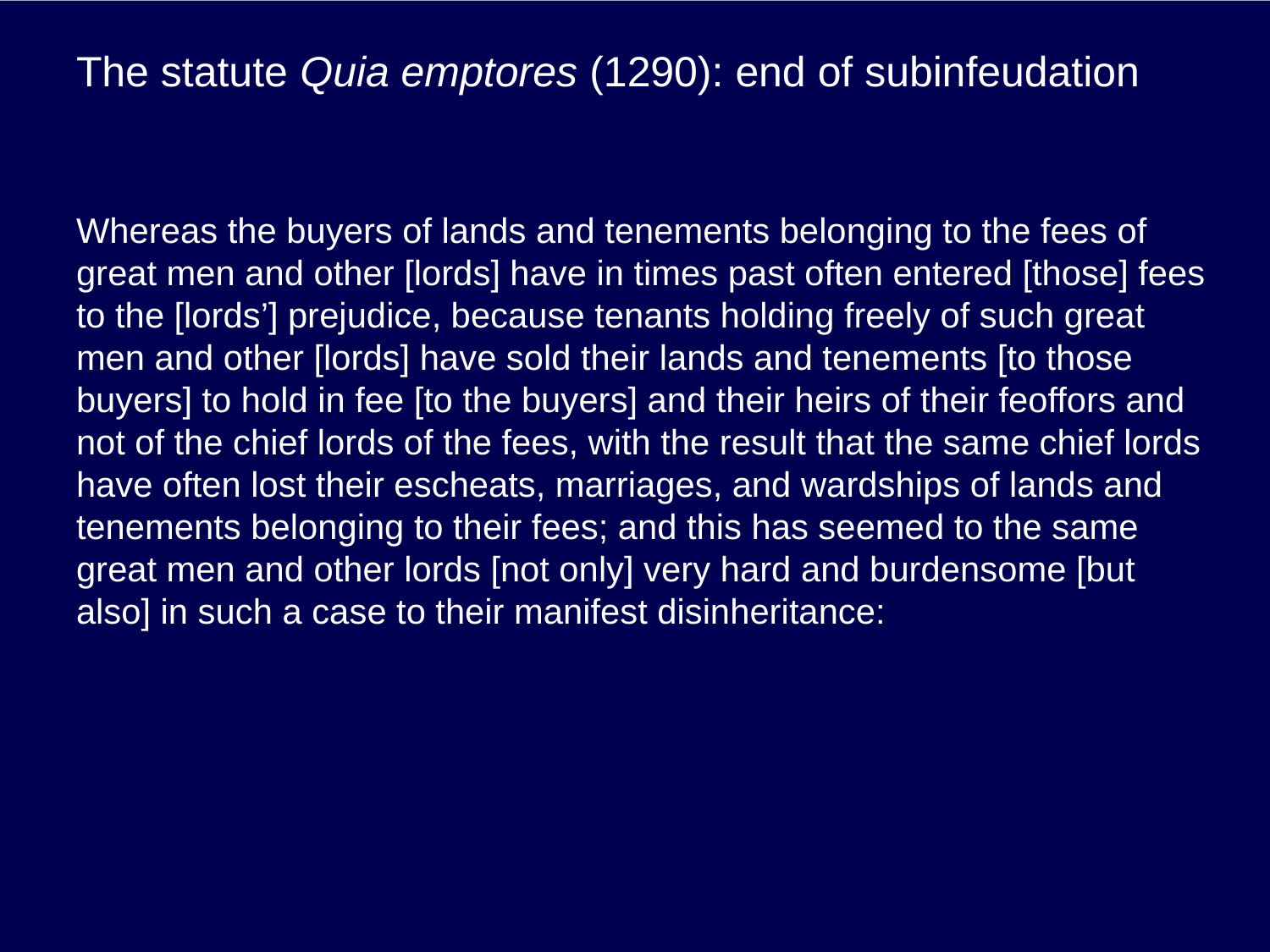

# The statute Quia emptores (1290): end of subinfeudation
Whereas the buyers of lands and tenements belonging to the fees of great men and other [lords] have in times past often entered [those] fees to the [lords’] prejudice, because tenants holding freely of such great men and other [lords] have sold their lands and tenements [to those buyers] to hold in fee [to the buyers] and their heirs of their feoffors and not of the chief lords of the fees, with the result that the same chief lords have often lost their escheats, marriages, and wardships of lands and tenements belonging to their fees; and this has seemed to the same great men and other lords [not only] very hard and burdensome [but also] in such a case to their manifest disinheritance: